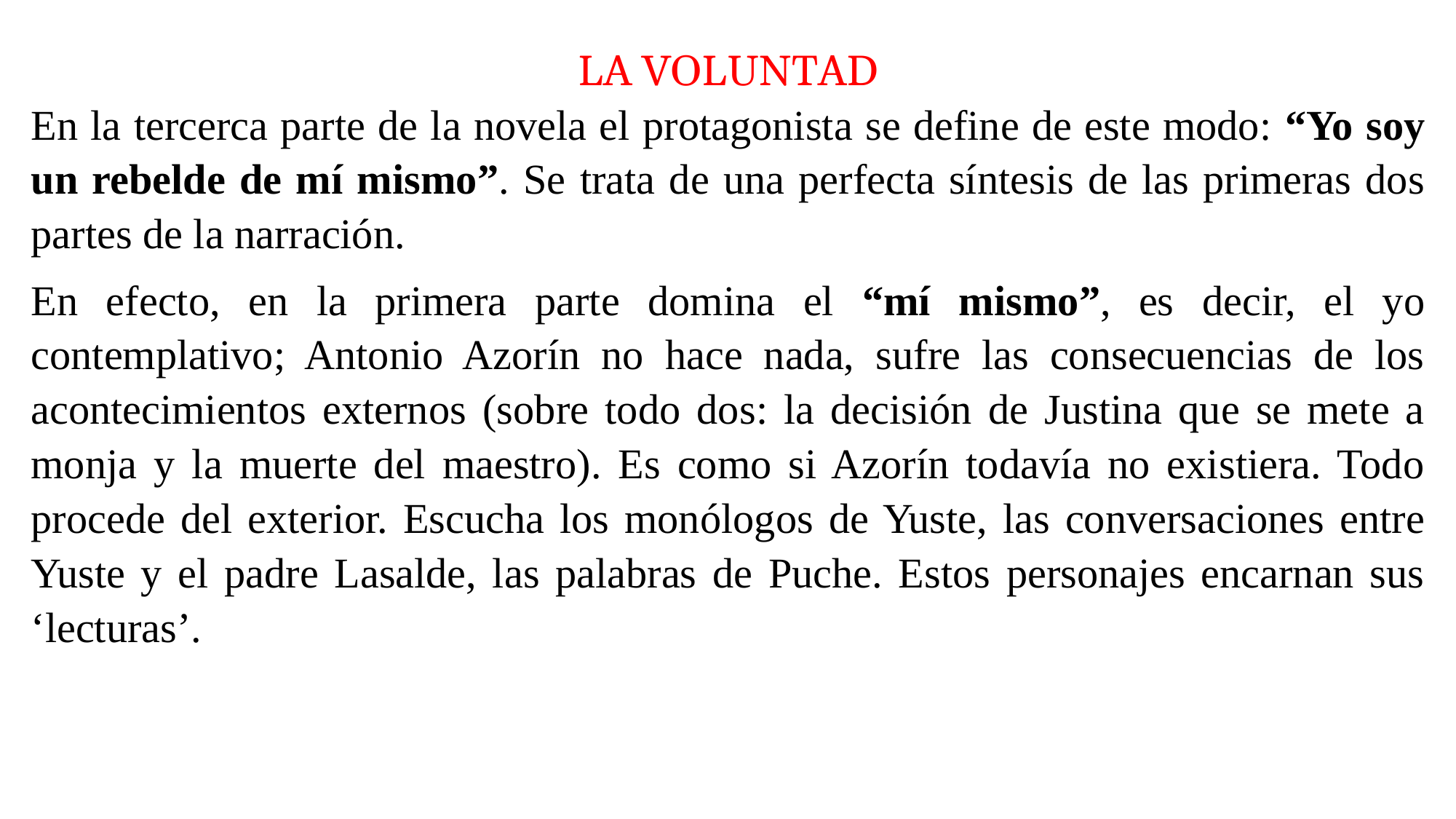

LA VOLUNTAD
En la tercerca parte de la novela el protagonista se define de este modo: “Yo soy un rebelde de mí mismo”. Se trata de una perfecta síntesis de las primeras dos partes de la narración.
En efecto, en la primera parte domina el “mí mismo”, es decir, el yo contemplativo; Antonio Azorín no hace nada, sufre las consecuencias de los acontecimientos externos (sobre todo dos: la decisión de Justina que se mete a monja y la muerte del maestro). Es como si Azorín todavía no existiera. Todo procede del exterior. Escucha los monólogos de Yuste, las conversaciones entre Yuste y el padre Lasalde, las palabras de Puche. Estos personajes encarnan sus ‘lecturas’.